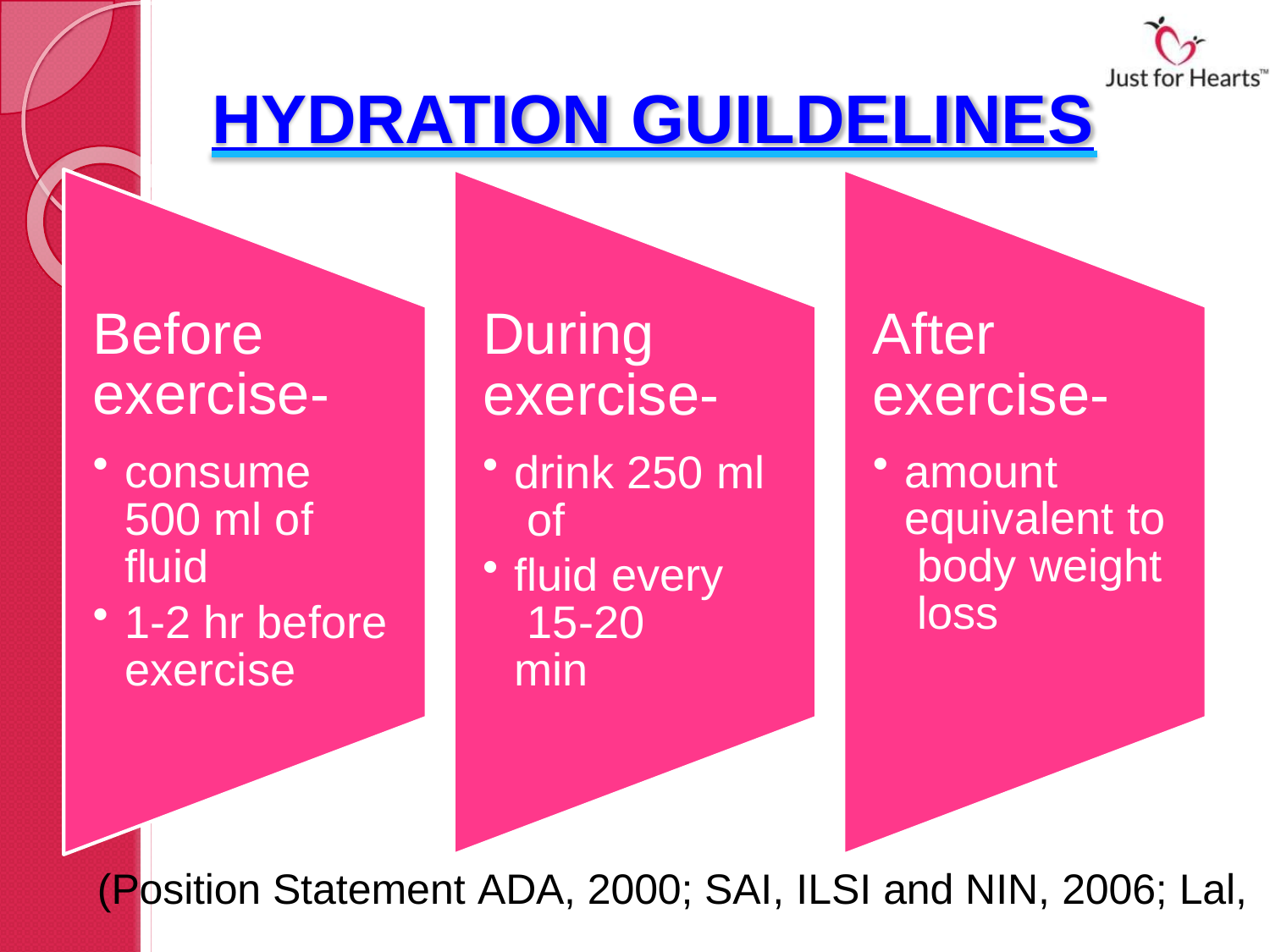

# HYDRATION GUILDELINES

Before
During  exercise-
drink 250 ml  of
fluid every  15-20 min
After  exercise-
amount  equivalent to  body weight  loss
exercise-
consume

500 ml of
fluid
1-2 hr before
exercise
(Position Statement ADA, 2000; SAI, ILSI and NIN, 2006; Lal,